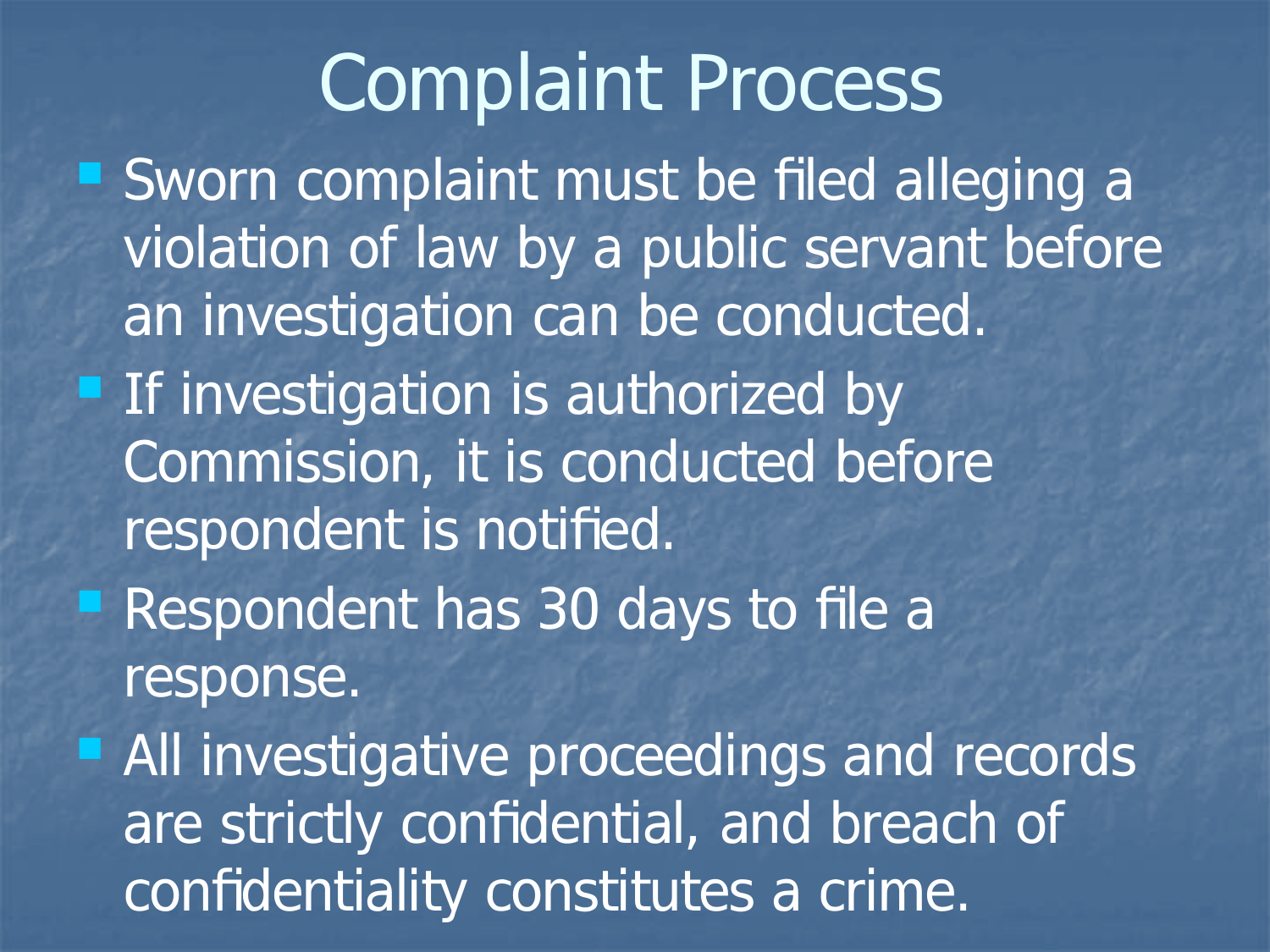

# Complaint Process
Sworn complaint must be filed alleging a violation of law by a public servant before an investigation can be conducted.
If investigation is authorized by Commission, it is conducted before respondent is notified.
Respondent has 30 days to file a response.
All investigative proceedings and records are strictly confidential, and breach of confidentiality constitutes a crime.